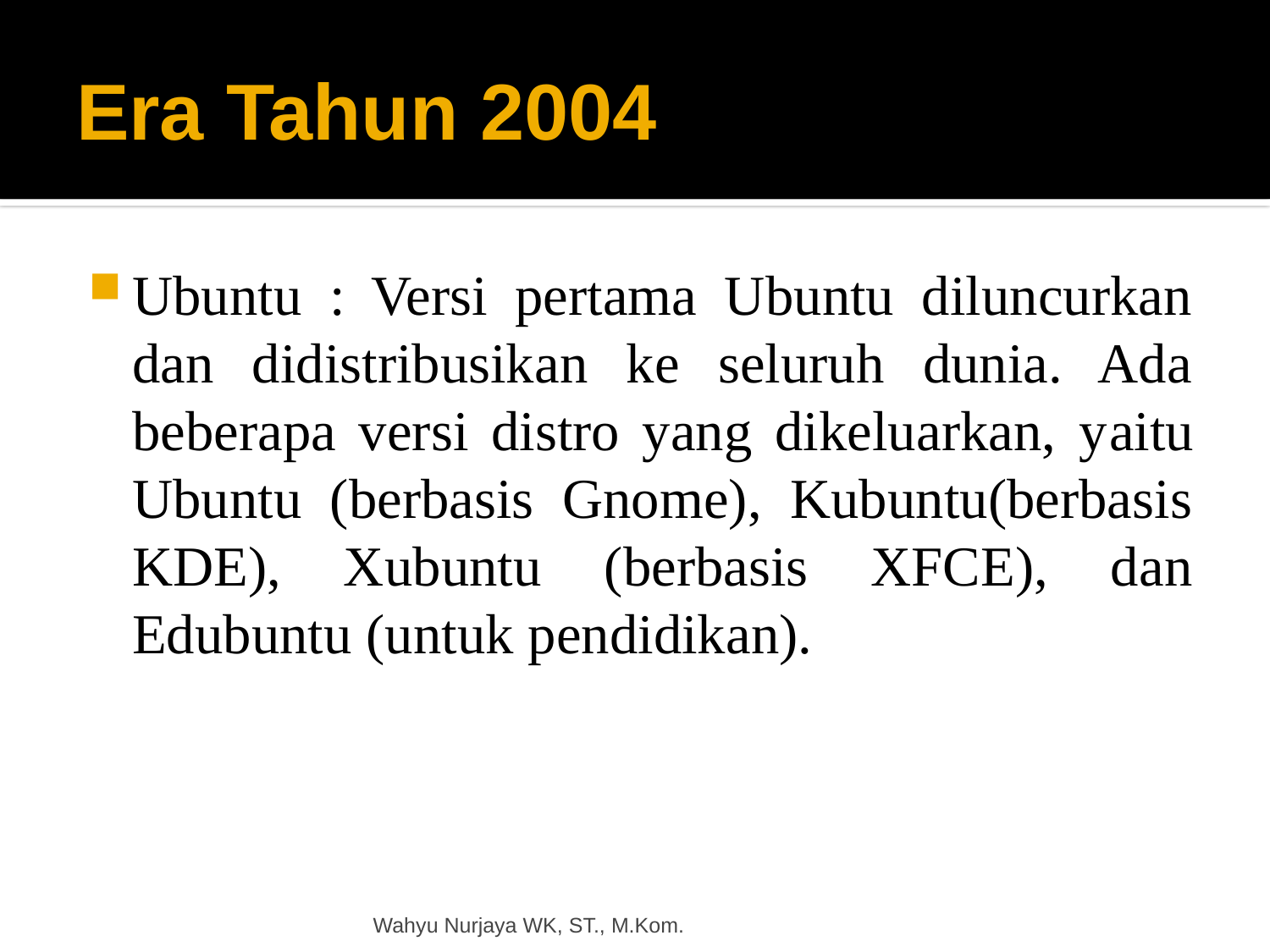

# Era Tahun 2004
Ubuntu : Versi pertama Ubuntu diluncurkan dan didistribusikan ke seluruh dunia. Ada beberapa versi distro yang dikeluarkan, yaitu Ubuntu (berbasis Gnome), Kubuntu(berbasis KDE), Xubuntu (berbasis XFCE), dan Edubuntu (untuk pendidikan).
Wahyu Nurjaya WK, ST., M.Kom.